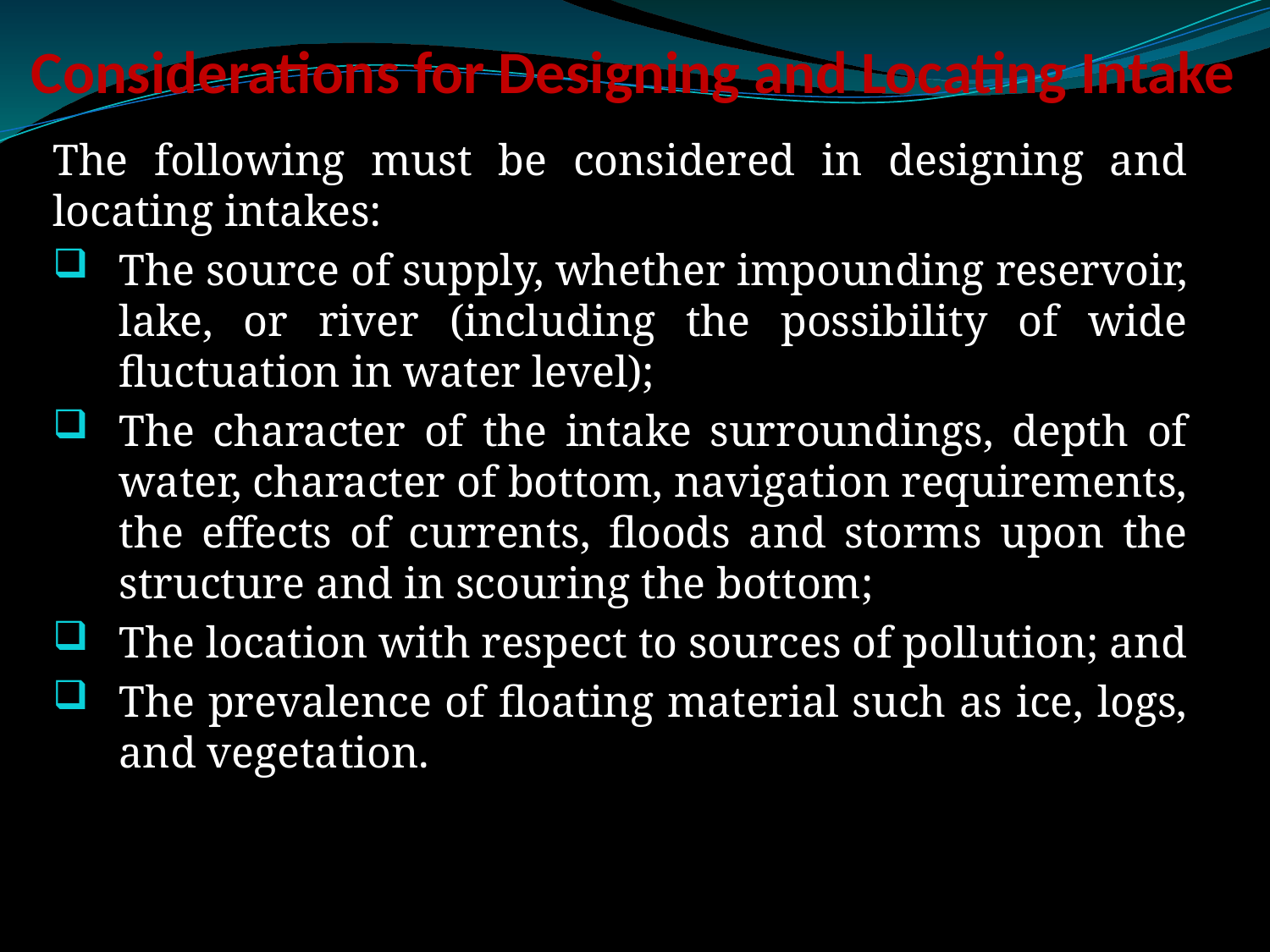

# Considerations for Designing and Locating Intake
The following must be considered in designing and locating intakes:
The source of supply, whether impounding reservoir, lake, or river (including the possibility of wide fluctuation in water level);
The character of the intake surroundings, depth of water, character of bottom, navigation requirements, the effects of currents, floods and storms upon the structure and in scouring the bottom;
The location with respect to sources of pollution; and
The prevalence of floating material such as ice, logs, and vegetation.